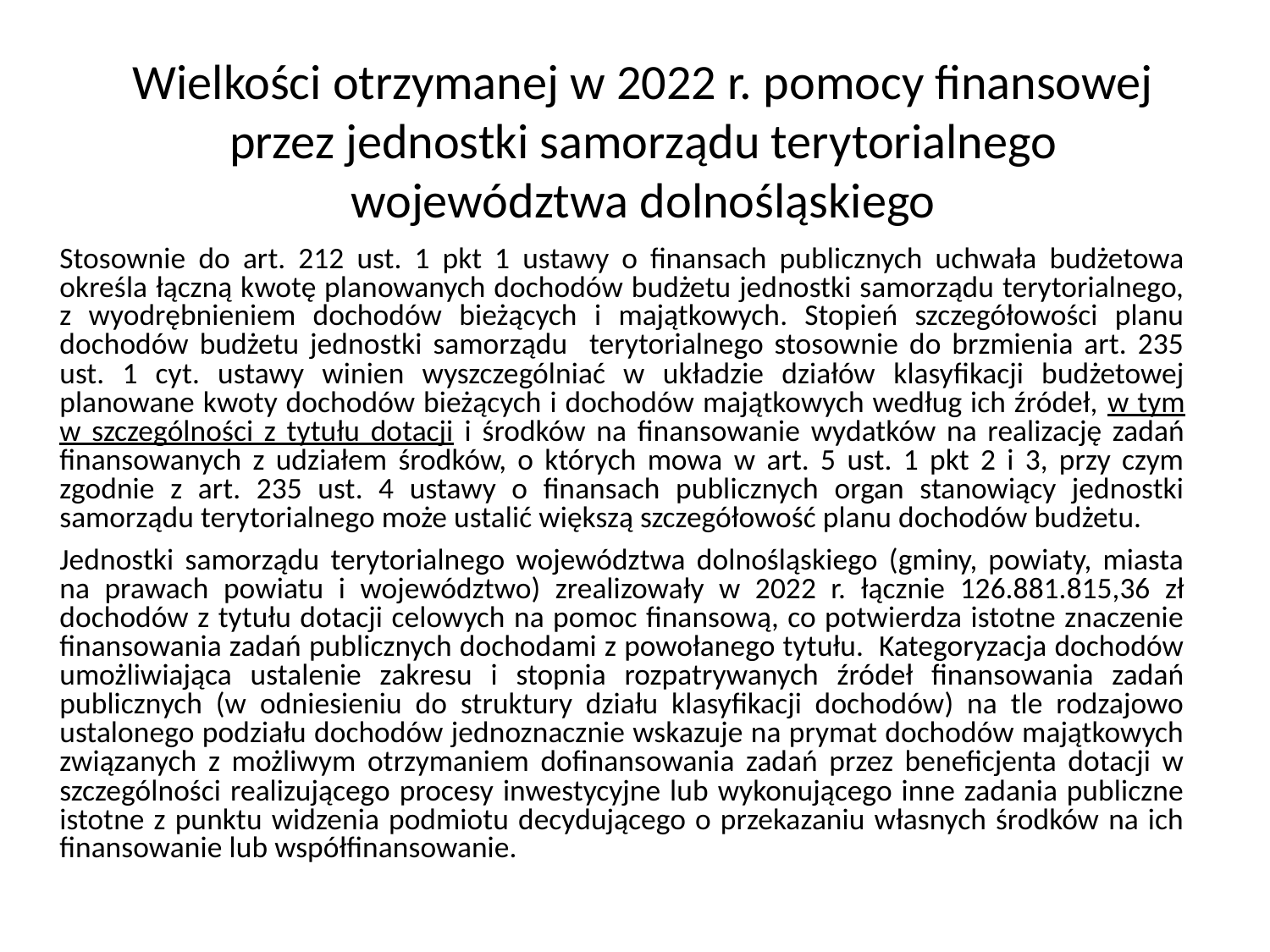

Wielkości otrzymanej w 2022 r. pomocy finansowej przez jednostki samorządu terytorialnego województwa dolnośląskiego
Stosownie do art. 212 ust. 1 pkt 1 ustawy o finansach publicznych uchwała budżetowa określa łączną kwotę planowanych dochodów budżetu jednostki samorządu terytorialnego, z wyodrębnieniem dochodów bieżących i majątkowych. Stopień szczegółowości planu dochodów budżetu jednostki samorządu  terytorialnego stosownie do brzmienia art. 235 ust. 1 cyt. ustawy winien wyszczególniać w układzie działów klasyfikacji budżetowej planowane kwoty dochodów bieżących i dochodów majątkowych według ich źródeł, w tym w szczególności z tytułu dotacji i środków na finansowanie wydatków na realizację zadań finansowanych z udziałem środków, o których mowa w art. 5 ust. 1 pkt 2 i 3, przy czym zgodnie z art. 235 ust. 4 ustawy o finansach publicznych organ stanowiący jednostki samorządu terytorialnego może ustalić większą szczegółowość planu dochodów budżetu.
Jednostki samorządu terytorialnego województwa dolnośląskiego (gminy, powiaty, miasta na prawach powiatu i województwo) zrealizowały w 2022 r. łącznie 126.881.815,36 zł dochodów z tytułu dotacji celowych na pomoc finansową, co potwierdza istotne znaczenie finansowania zadań publicznych dochodami z powołanego tytułu.  Kategoryzacja dochodów umożliwiająca ustalenie zakresu i stopnia rozpatrywanych źródeł finansowania zadań publicznych (w odniesieniu do struktury działu klasyfikacji dochodów) na tle rodzajowo ustalonego podziału dochodów jednoznacznie wskazuje na prymat dochodów majątkowych związanych z możliwym otrzymaniem dofinansowania zadań przez beneficjenta dotacji w szczególności realizującego procesy inwestycyjne lub wykonującego inne zadania publiczne istotne z punktu widzenia podmiotu decydującego o przekazaniu własnych środków na ich finansowanie lub współfinansowanie.